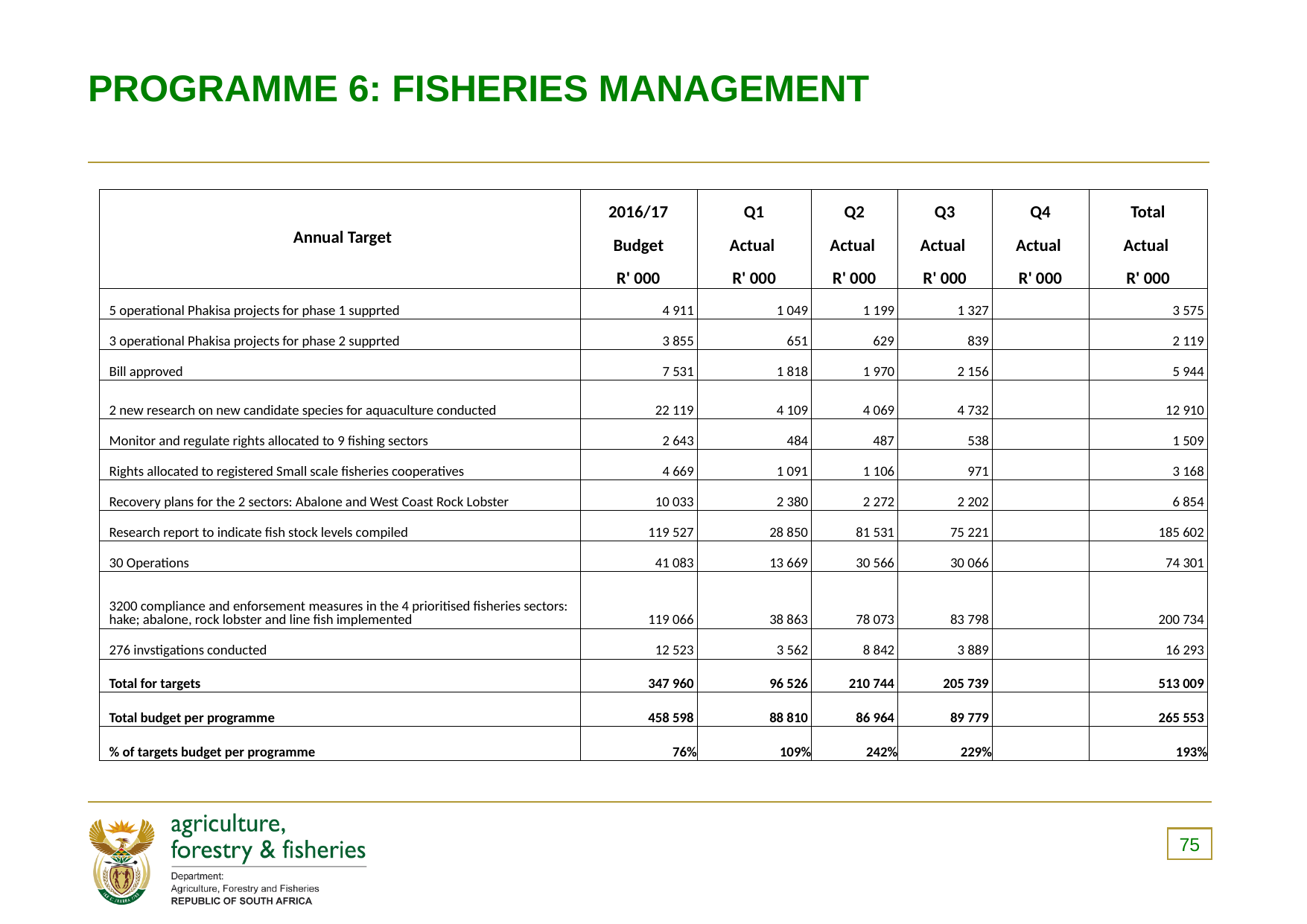

# PROGRAMME 6: FISHERIES MANAGEMENT
|  | Annual Target | 2016/17 | Q1 | Q2 | Q3 | Q4 | Total |
| --- | --- | --- | --- | --- | --- | --- | --- |
|  |  | Budget | Actual | Actual | Actual | Actual | Actual |
|  |  | R' 000 | R' 000 | R' 000 | R' 000 | R' 000 | R' 000 |
|  | 5 operational Phakisa projects for phase 1 supprted | 4 911 | 1 049 | 1 199 | 1 327 |  | 3 575 |
|  | 3 operational Phakisa projects for phase 2 supprted | 3 855 | 651 | 629 | 839 |  | 2 119 |
|  | Bill approved | 7 531 | 1 818 | 1 970 | 2 156 |  | 5 944 |
|  | 2 new research on new candidate species for aquaculture conducted | 22 119 | 4 109 | 4 069 | 4 732 |  | 12 910 |
|  | Monitor and regulate rights allocated to 9 fishing sectors | 2 643 | 484 | 487 | 538 |  | 1 509 |
|  | Rights allocated to registered Small scale fisheries cooperatives | 4 669 | 1 091 | 1 106 | 971 |  | 3 168 |
|  | Recovery plans for the 2 sectors: Abalone and West Coast Rock Lobster | 10 033 | 2 380 | 2 272 | 2 202 |  | 6 854 |
|  | Research report to indicate fish stock levels compiled | 119 527 | 28 850 | 81 531 | 75 221 |  | 185 602 |
|  | 30 Operations | 41 083 | 13 669 | 30 566 | 30 066 |  | 74 301 |
|  | 3200 compliance and enforsement measures in the 4 prioritised fisheries sectors: hake; abalone, rock lobster and line fish implemented | 119 066 | 38 863 | 78 073 | 83 798 |  | 200 734 |
|  | 276 invstigations conducted | 12 523 | 3 562 | 8 842 | 3 889 |  | 16 293 |
|  | Total for targets | 347 960 | 96 526 | 210 744 | 205 739 |  | 513 009 |
|  | Total budget per programme | 458 598 | 88 810 | 86 964 | 89 779 |  | 265 553 |
|  | % of targets budget per programme | 76% | 109% | 242% | 229% |  | 193% |
75